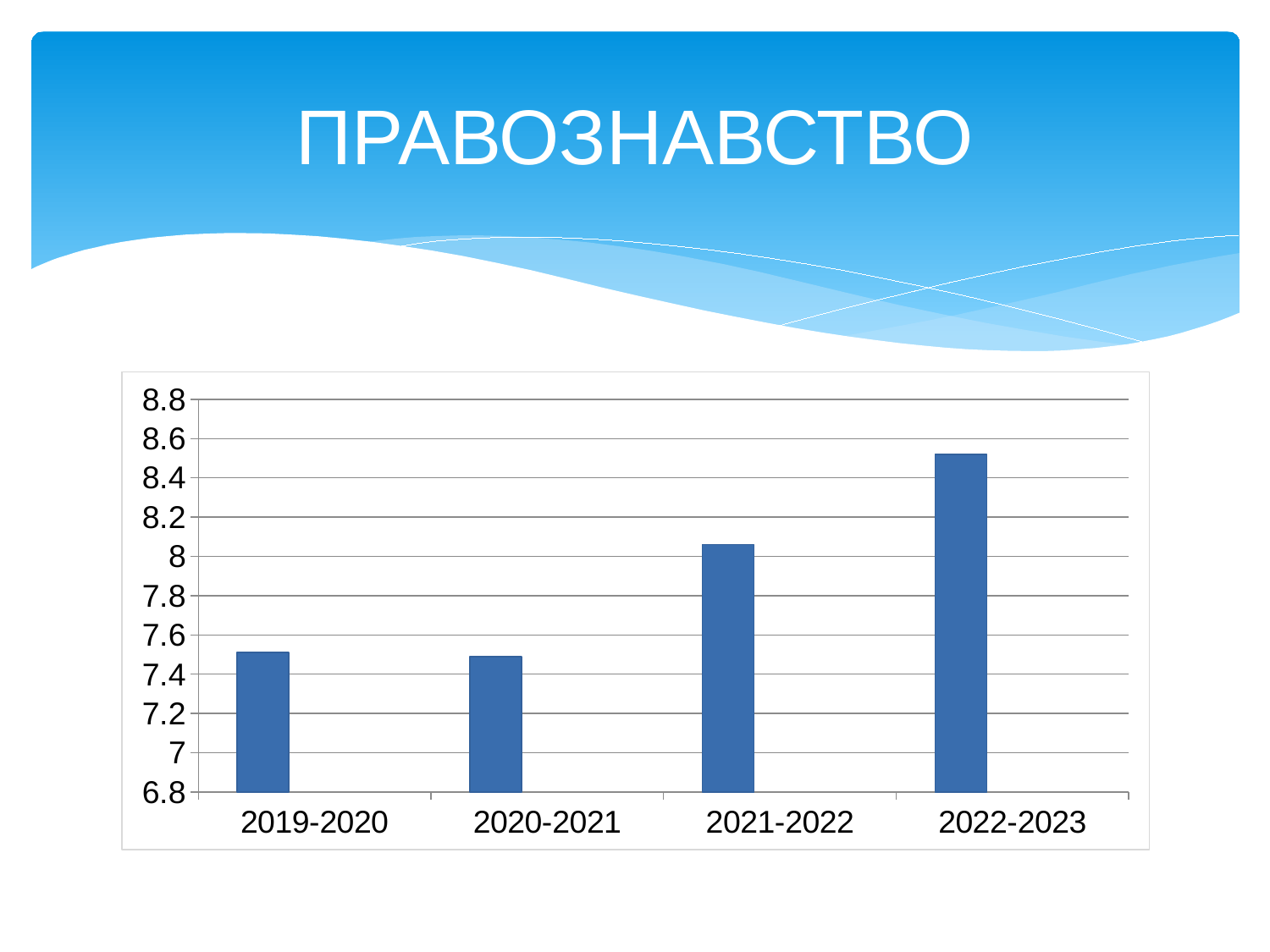

# ПРАВОЗНАВСТВО

### Chart

| Category | Ряд 1 | Столбец1 | Столбец2 |
|---|---|---|---|
| 2019-2020 | 7.51 | None | None |
| 2020-2021 | 7.49 | None | None |
| 2021-2022 | 8.06 | None | None |
| 2022-2023 | 8.52 | None | None |